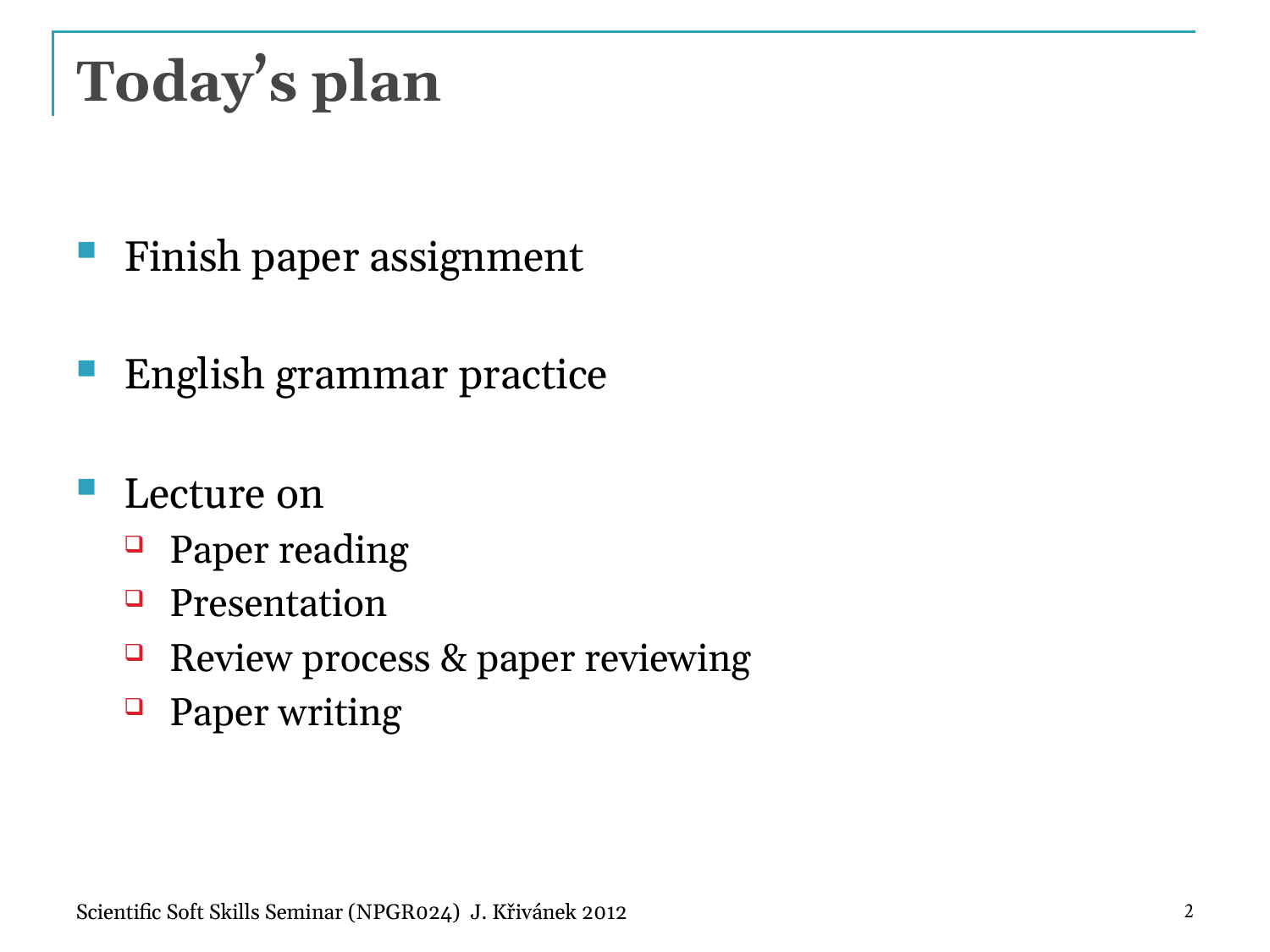

# Today’s plan
Finish paper assignment

English grammar practice

Lecture on
Paper reading
Presentation
Review process & paper reviewing
Paper writing

Scientific Soft Skills Seminar (NPGR024)  J. Křivánek 2012
2